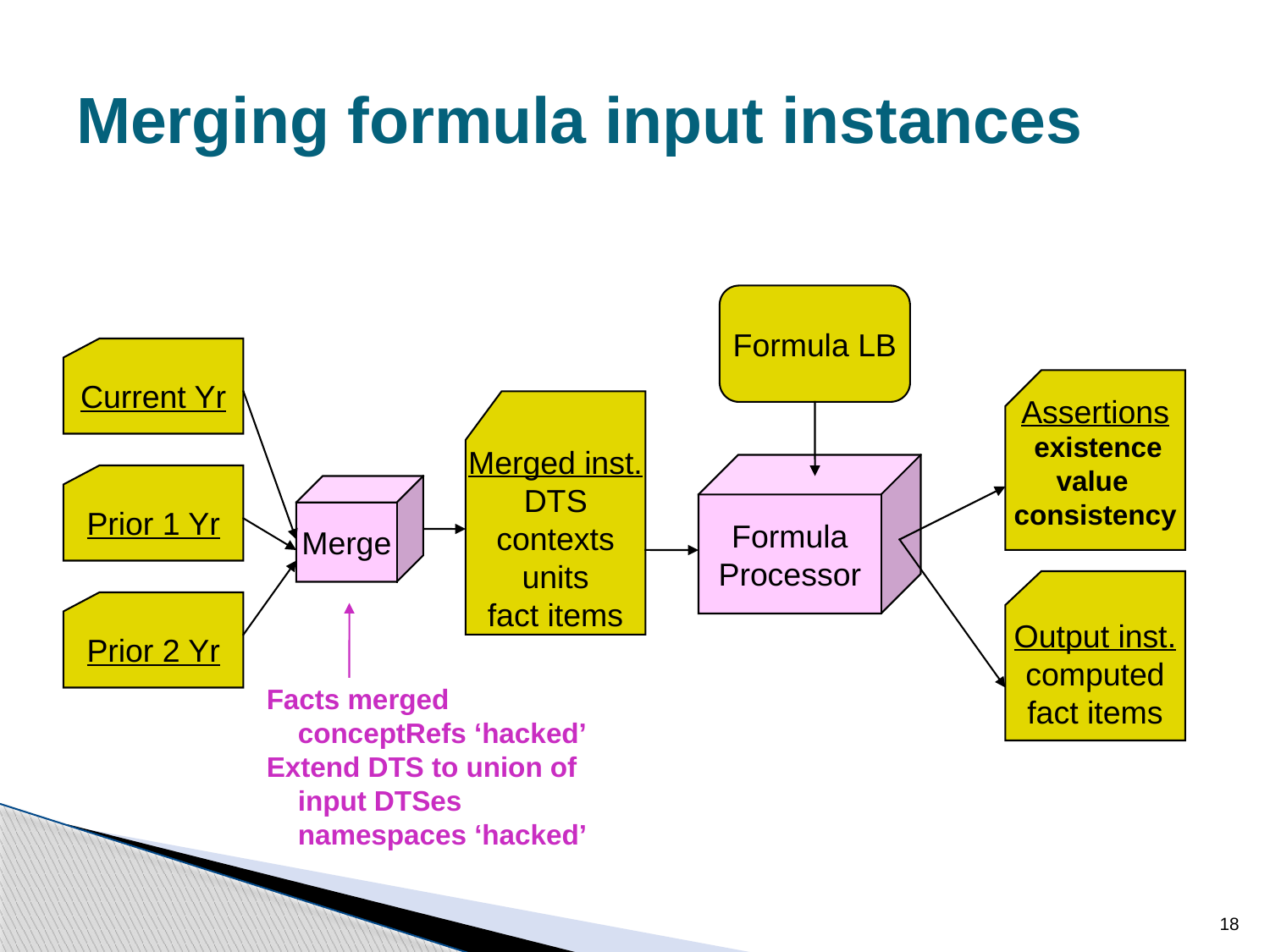

# Merging formula input instances
Formula LB
Current Yr
Assertions
 existence
value
consistency

Merged inst.
DTS
contexts
units
fact items

Formula
Processor
Prior 1 Yr
Merge

Output inst.
computed
fact items
Prior 2 Yr

Facts merged
    conceptRefs ‘hacked’
Extend DTS to union of
    input DTSes
    namespaces ‘hacked’
18